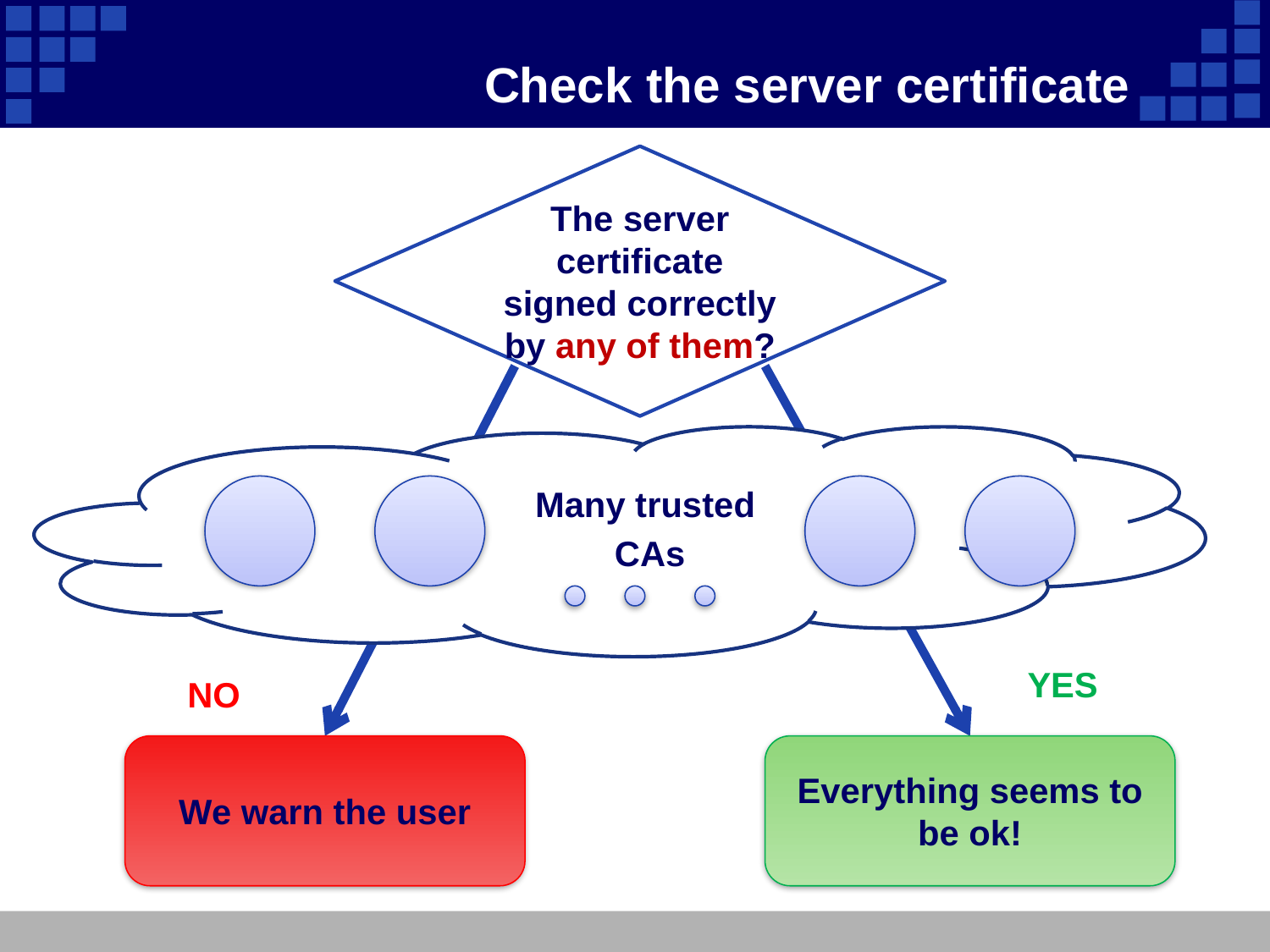

# Check the server certificate
The server certificate signed correctly by any of them?

Many trusted
CAs

YES
NO
We warn the user
Everything seems to be ok!